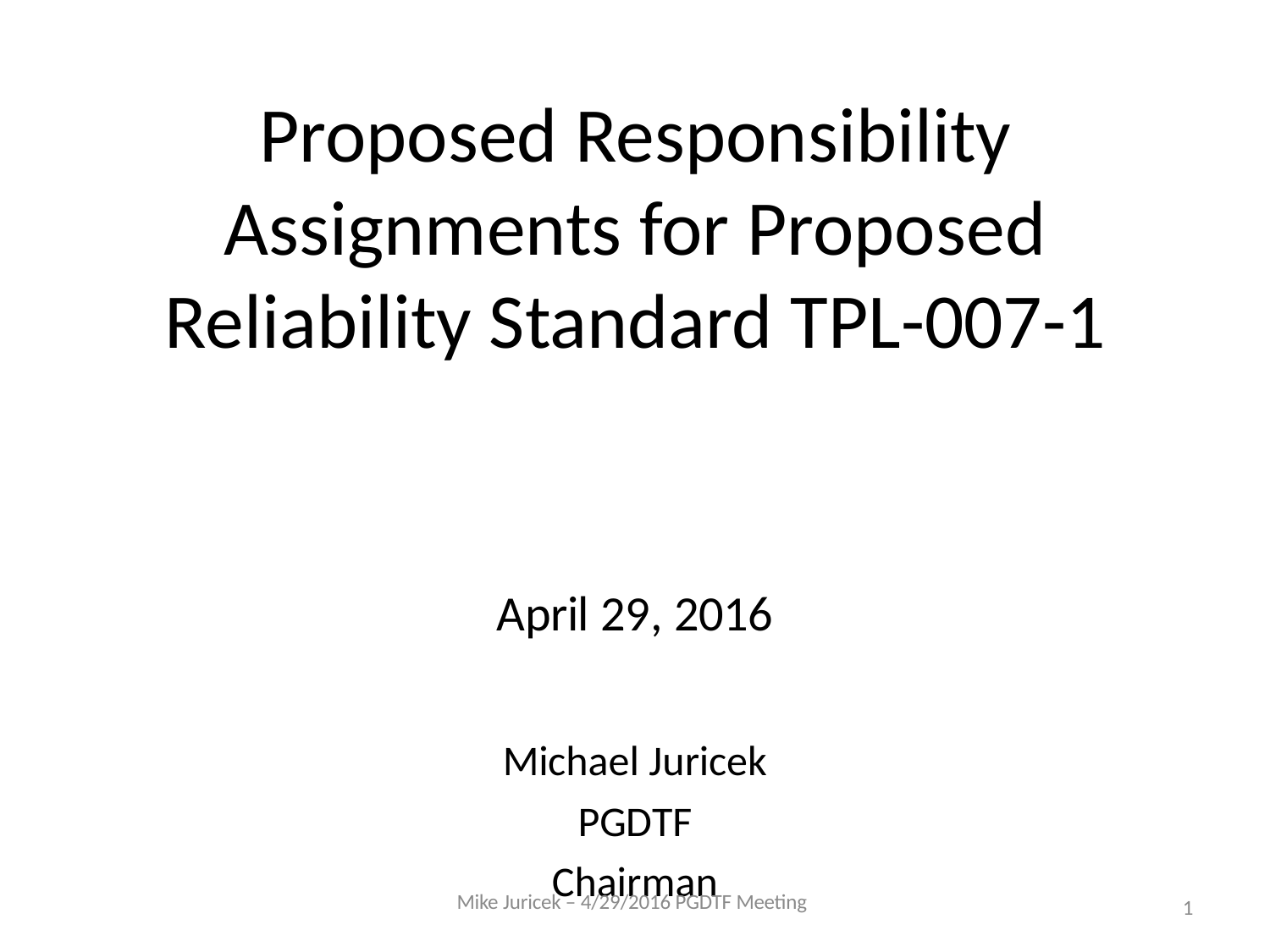

Proposed Responsibility Assignments for Proposed Reliability Standard TPL-007-1
April 29, 2016

Michael Juricek PGDTF Chairman
Mike Juricek – 4/29/2016 PGDTF Meeting
1